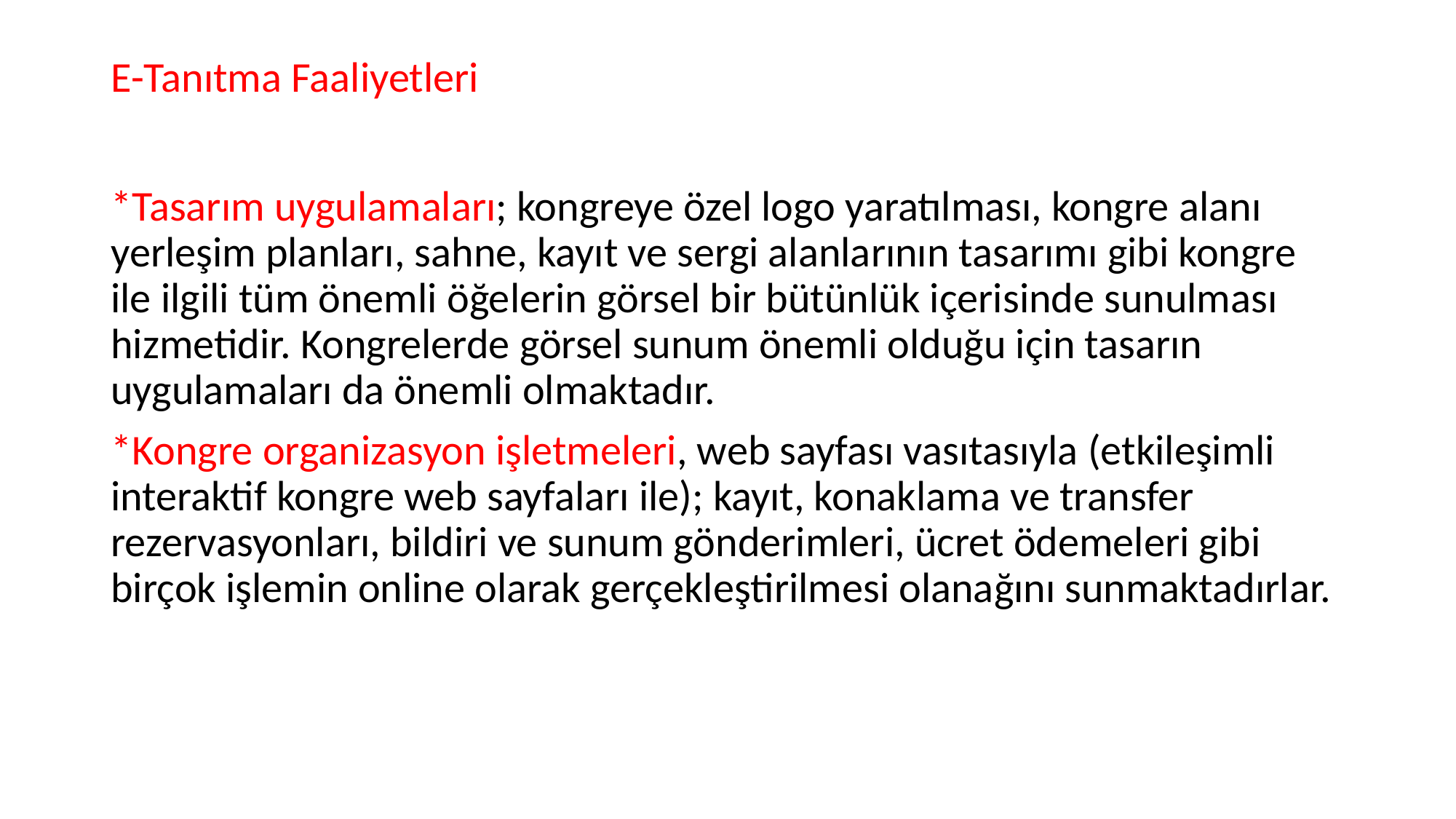

# E-Tanıtma Faaliyetleri

*Tasarım uygulamaları; kongreye özel logo yaratılması, kongre alanı yerleşim planları, sahne, kayıt ve sergi alanlarının tasarımı gibi kongre ile ilgili tüm önemli öğelerin görsel bir bütünlük içerisinde sunulması hizmetidir. Kongrelerde görsel sunum önemli olduğu için tasarın uygulamaları da önemli olmaktadır.
*Kongre organizasyon işletmeleri, web sayfası vasıtasıyla (etkileşimli interaktif kongre web sayfaları ile); kayıt, konaklama ve transfer rezervasyonları, bildiri ve sunum gönderimleri, ücret ödemeleri gibi birçok işlemin online olarak gerçekleştirilmesi olanağını sunmaktadırlar.